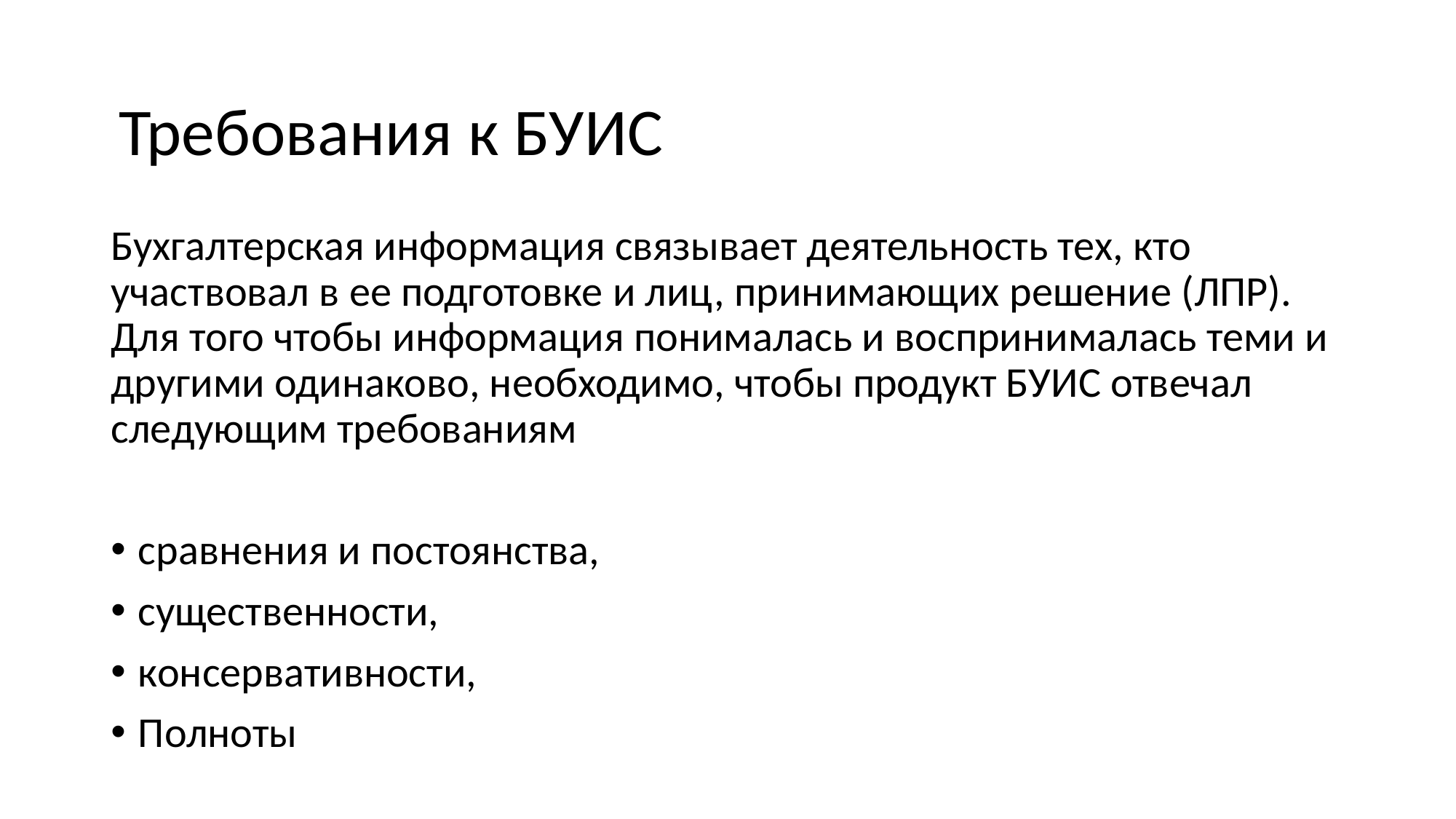

# Требования к БУИС
Бухгалтерская информация связывает деятельность тех, кто участвовал в ее подготовке и лиц, принимающих решение (ЛПР). Для того чтобы информация понималась и воспринималась теми и другими одинаково, необходимо, чтобы продукт БУИС отвечал следующим требованиям

сравнения и постоянства,
существенности,
консервативности,
Полноты